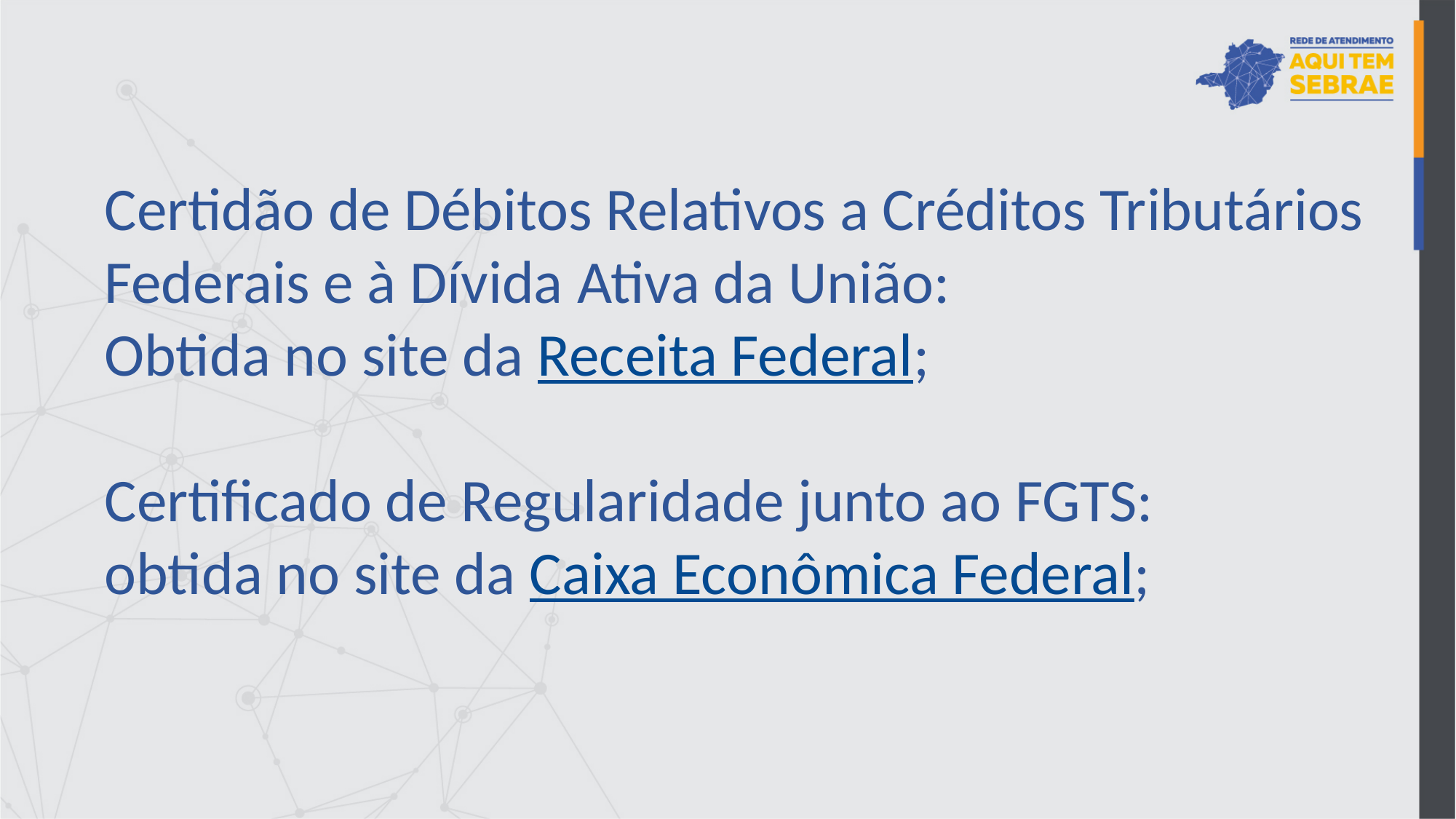

Certidão de Débitos Relativos a Créditos Tributários
Federais e à Dívida Ativa da União:
Obtida no site da Receita Federal;

Certificado de Regularidade junto ao FGTS:
obtida no site da Caixa Econômica Federal;